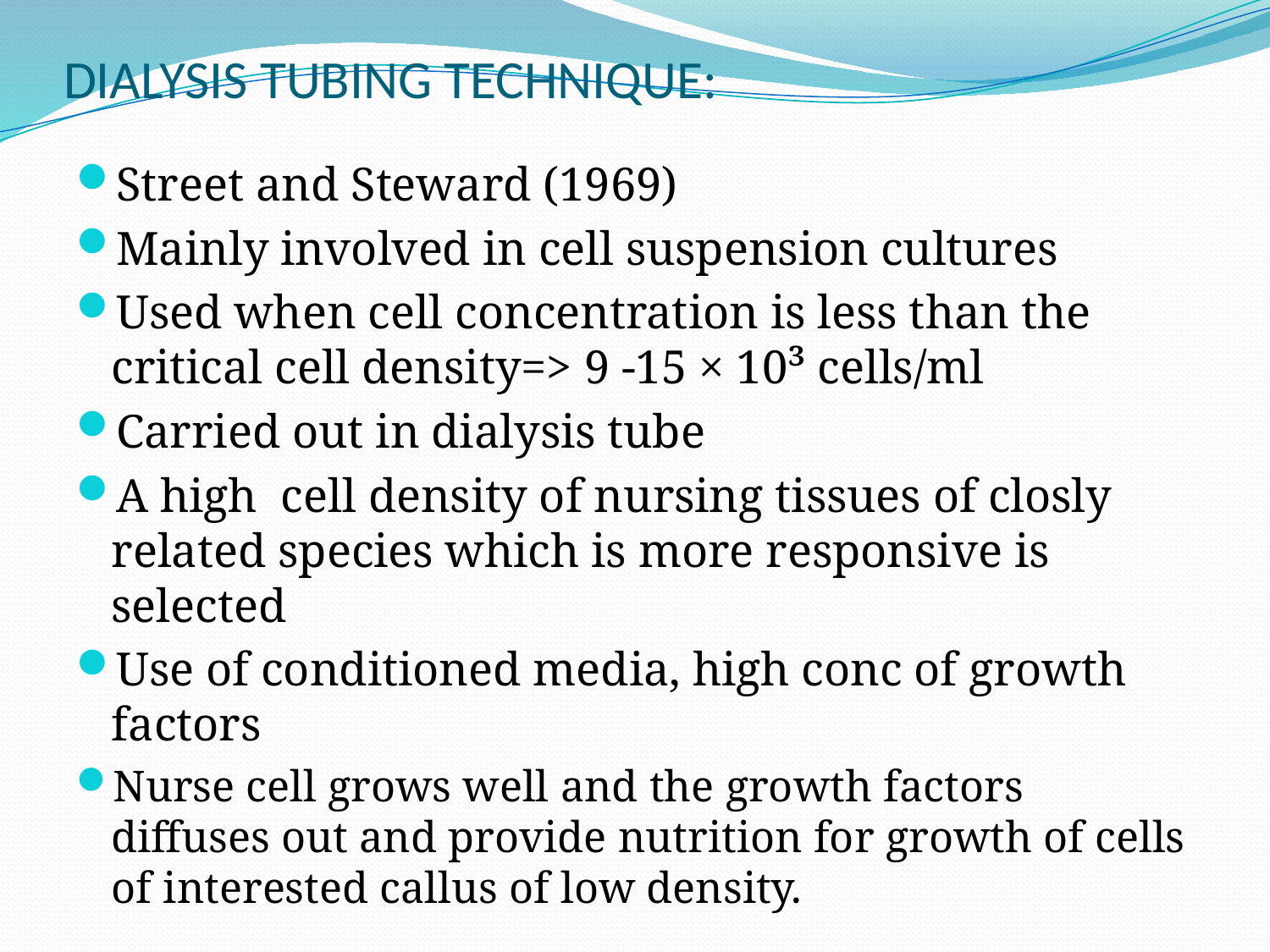

# DIALYSIS TUBING TECHNIQUE:
Street and Steward (1969)
Mainly involved in cell suspension cultures
Used when cell concentration is less than the critical cell density=> 9 -15 × 10³ cells/ml
Carried out in dialysis tube
A high  cell density of nursing tissues of closly related species which is more responsive is selected
Use of conditioned media, high conc of growth factors
Nurse cell grows well and the growth factors diffuses out and provide nutrition for growth of cells of interested callus of low density.